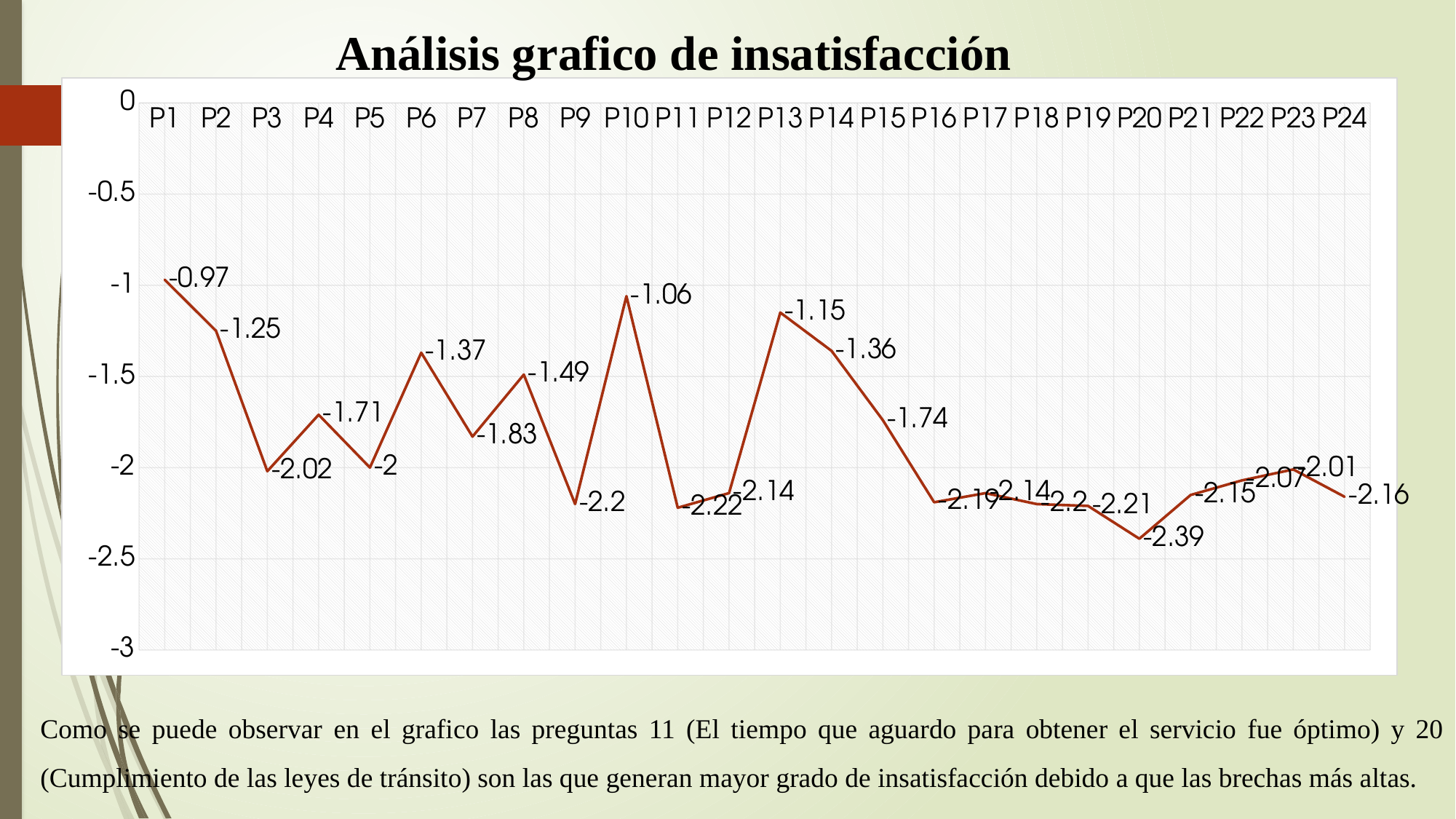

Análisis grafico de insatisfacción

### Chart

| Category |  |
|---|---|
| P1 | -0.9700000000000002 |
| P2 | -1.2499999999999996 |
| P3 | -2.0200000000000005 |
| P4 | -1.71 |
| P5 | -1.9999999999999996 |
| P6 | -1.37 |
| P7 | -1.8299999999999996 |
| P8 | -1.4900000000000002 |
| P9 | -2.1999999999999997 |
| P10 | -1.0600000000000005 |
| P11 | -2.2199999999999998 |
| P12 | -2.14 |
| P13 | -1.1500000000000004 |
| P14 | -1.3600000000000003 |
| P15 | -1.7400000000000002 |
| P16 | -2.19 |
| P17 | -2.14 |
| P18 | -2.2 |
| P19 | -2.2099999999999995 |
| P20 | -2.3899999999999997 |
| P21 | -2.1499999999999995 |
| P22 | -2.0700000000000003 |
| P23 | -2.0100000000000002 |
| P24 | -2.16 |
Como se puede observar en el grafico las preguntas 11 (El tiempo que aguardo para obtener el servicio fue óptimo) y 20 (Cumplimiento de las leyes de tránsito) son las que generan mayor grado de insatisfacción debido a que las brechas más altas.